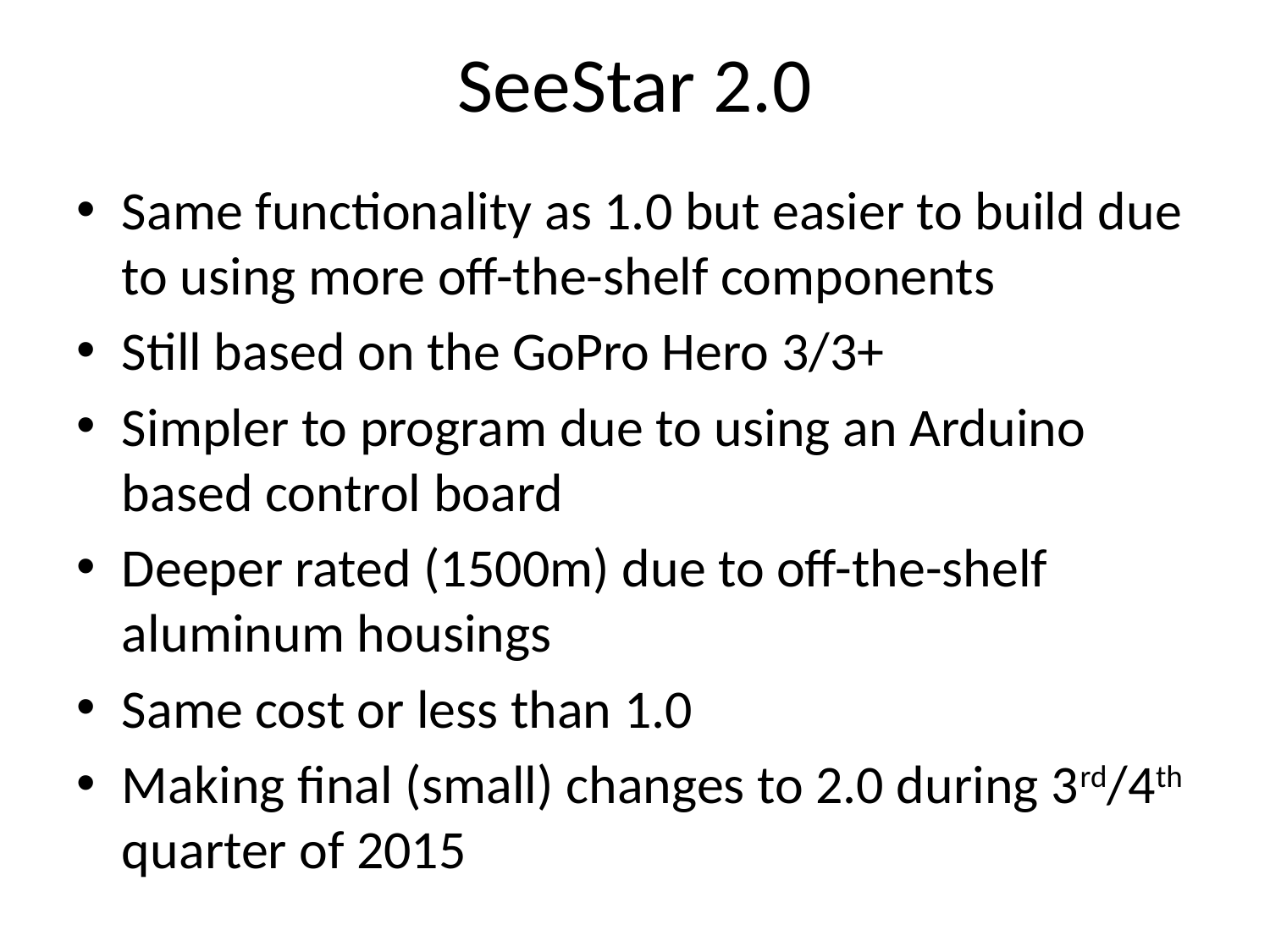

# SeeStar 2.0
Same functionality as 1.0 but easier to build due to using more off-the-shelf components
Still based on the GoPro Hero 3/3+
Simpler to program due to using an Arduino based control board
Deeper rated (1500m) due to off-the-shelf aluminum housings
Same cost or less than 1.0
Making final (small) changes to 2.0 during 3rd/4th quarter of 2015